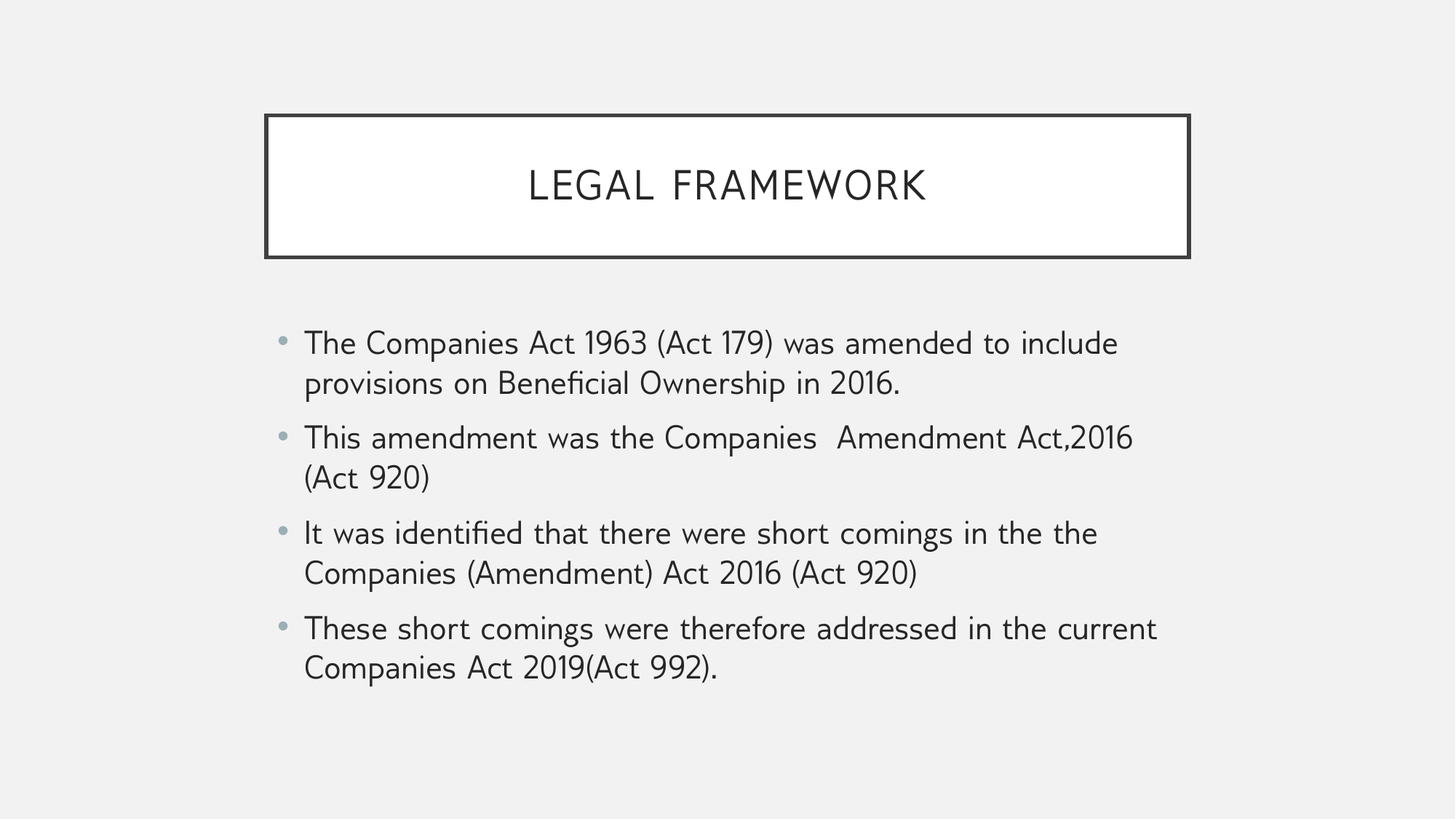

# LEGAL FRAMEWORK
The Companies Act 1963 (Act 179) was amended to include provisions on Beneficial Ownership in 2016.
This amendment was the Companies  Amendment Act,2016 (Act 920)
It was identified that there were short comings in the the Companies (Amendment) Act 2016 (Act 920)
These short comings were therefore addressed in the current Companies Act 2019(Act 992).